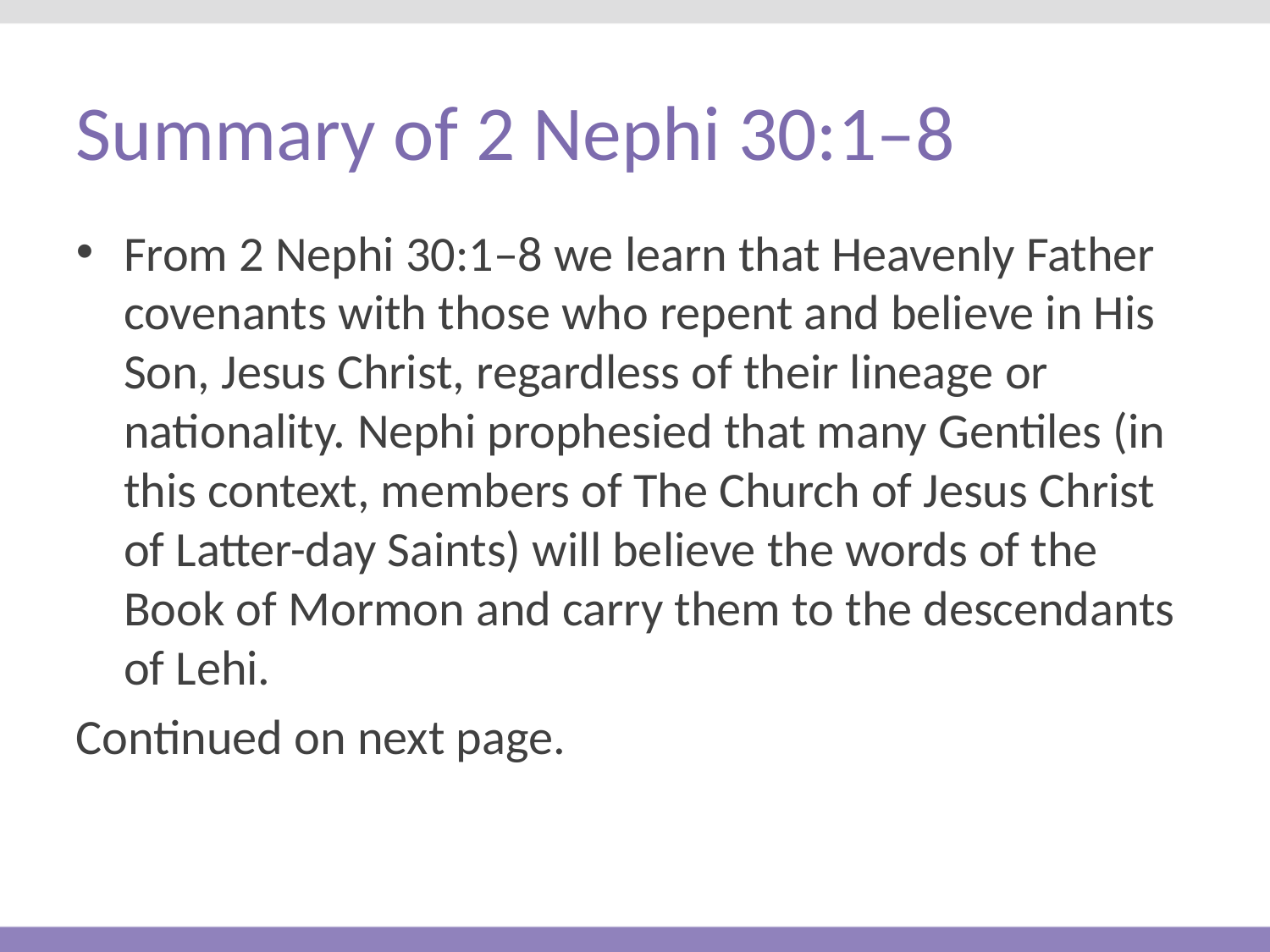

# Summary of 2 Nephi 30:1–8
From 2 Nephi 30:1–8 we learn that Heavenly Father covenants with those who repent and believe in His Son, Jesus Christ, regardless of their lineage or nationality. Nephi prophesied that many Gentiles (in this context, members of The Church of Jesus Christ of Latter-day Saints) will believe the words of the Book of Mormon and carry them to the descendants of Lehi.
Continued on next page.